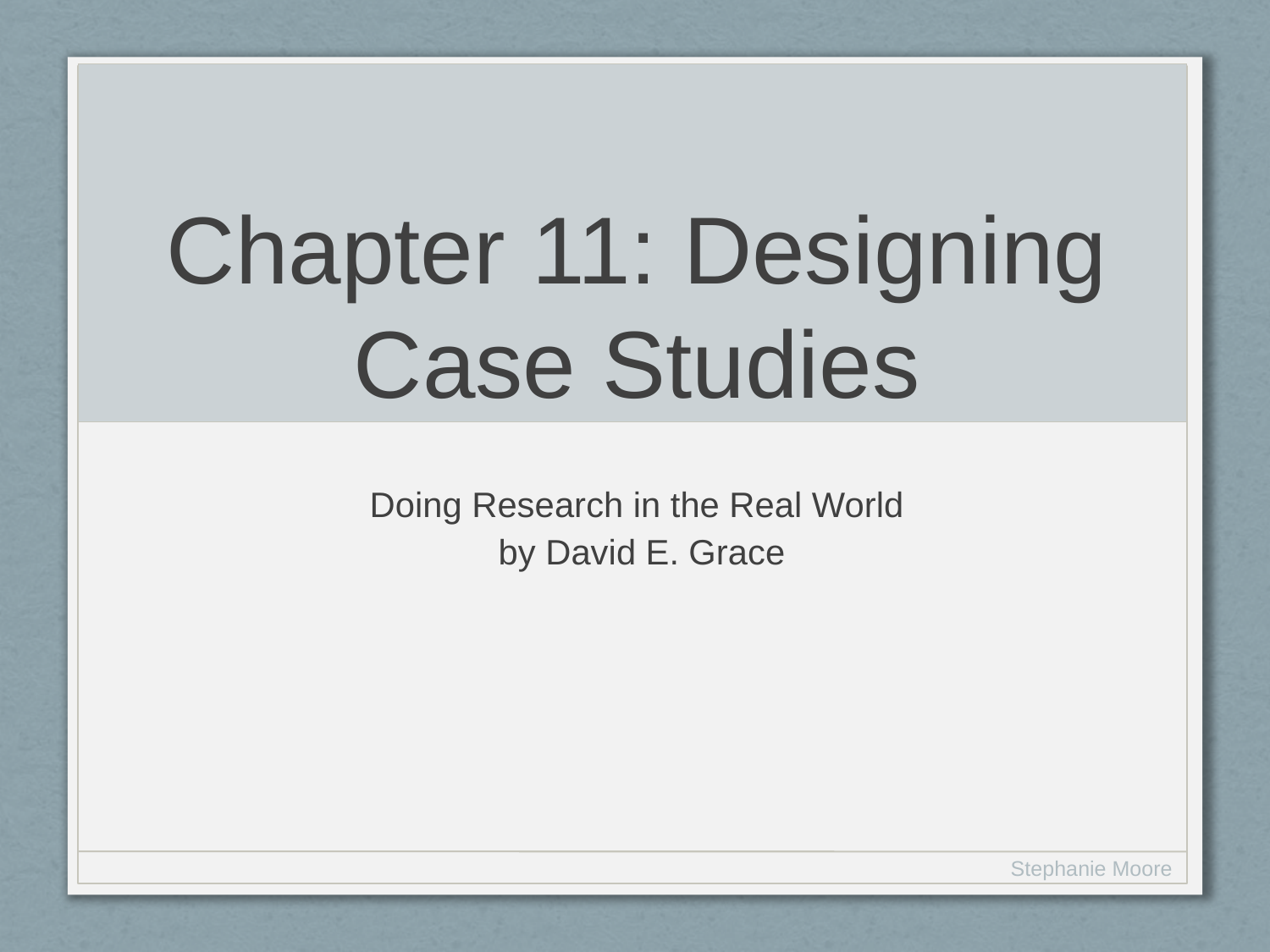

# Chapter 11: Designing Case Studies
Doing Research in the Real World
 by David E. Grace
Stephanie Moore